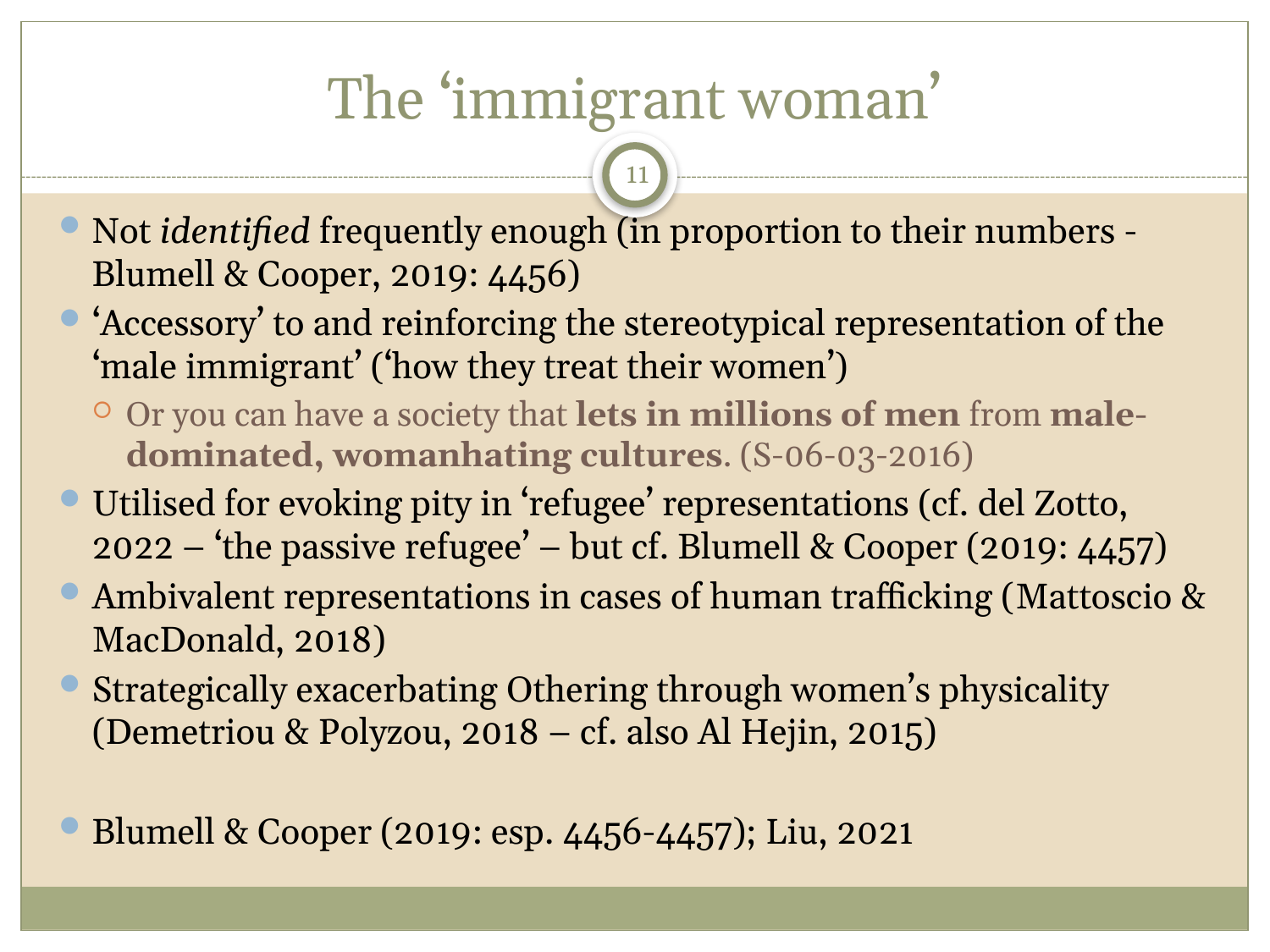

# The ‘immigrant woman’
11
Not identified frequently enough (in proportion to their numbers - Blumell & Cooper, 2019: 4456)
‘Accessory’ to and reinforcing the stereotypical representation of the ‘male immigrant’ (‘how they treat their women’)
Or you can have a society that lets in millions of men from male-dominated, womanhating cultures. (S-06-03-2016)
Utilised for evoking pity in ‘refugee’ representations (cf. del Zotto, 2022 – ‘the passive refugee’ – but cf. Blumell & Cooper (2019: 4457)
Ambivalent representations in cases of human trafficking (Mattoscio & MacDonald, 2018)
Strategically exacerbating Othering through women’s physicality (Demetriou & Polyzou, 2018 – cf. also Al Hejin, 2015)

Blumell & Cooper (2019: esp. 4456-4457); Liu, 2021